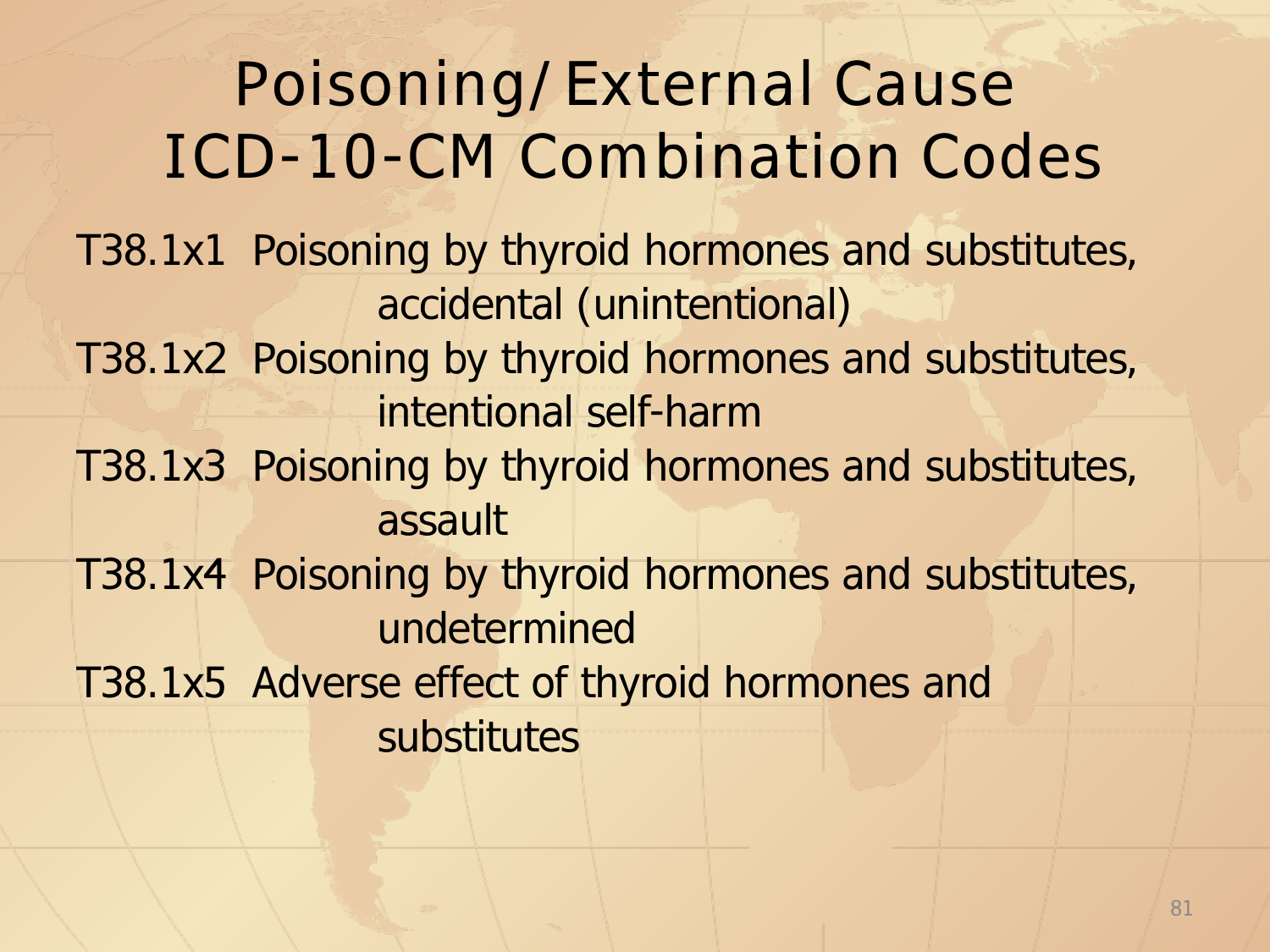

# Poisoning/External Cause ICD-10-CM Combination Codes
T38.1x1  Poisoning by thyroid hormones and substitutes,
			accidental (unintentional)
T38.1x2  Poisoning by thyroid hormones and substitutes,
			intentional self-harm
T38.1x3  Poisoning by thyroid hormones and substitutes,
			assault
T38.1x4  Poisoning by thyroid hormones and substitutes,
			undetermined
T38.1x5  Adverse effect of thyroid hormones and
			substitutes
81